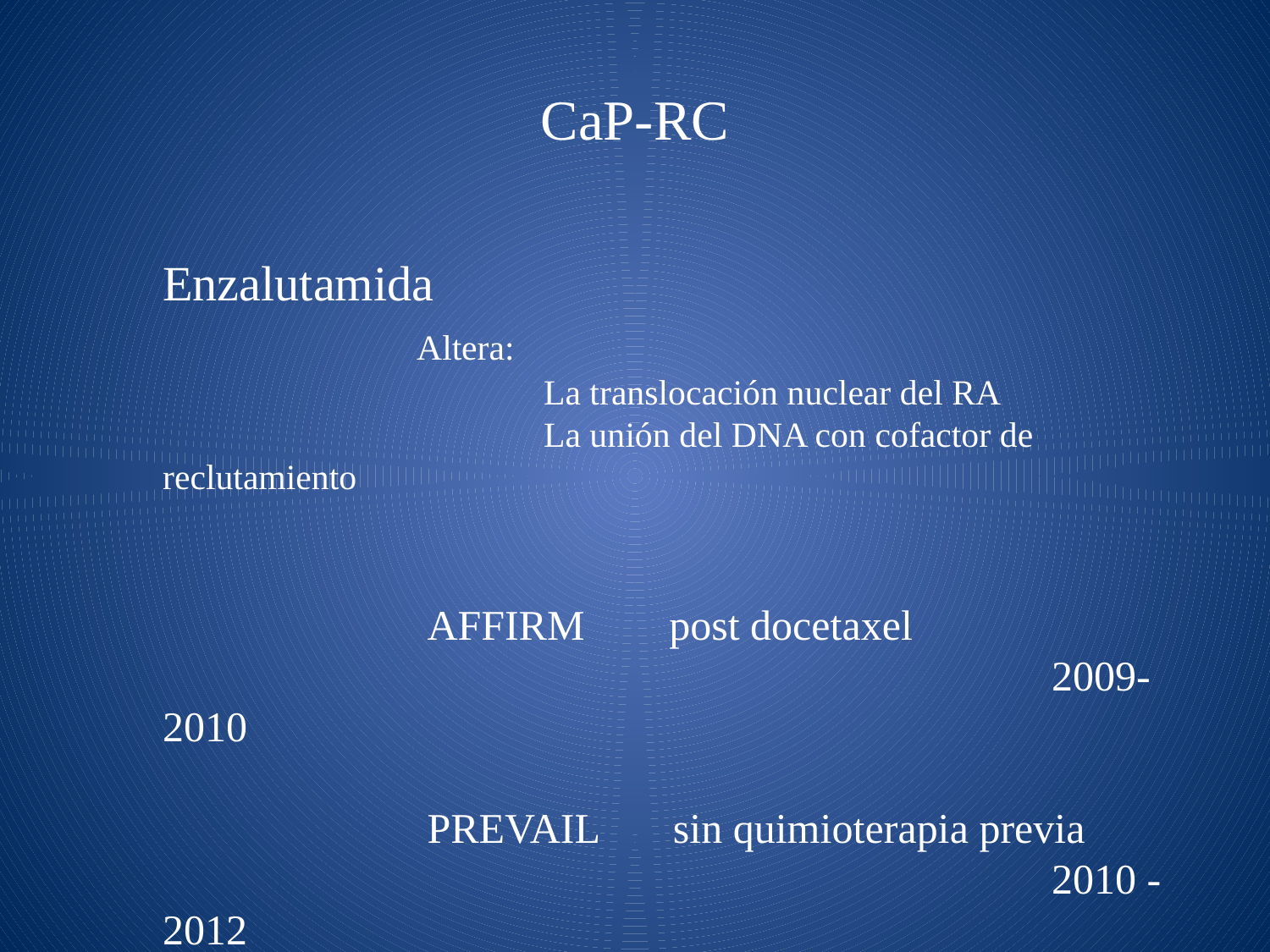

# CaP-RC
Enzalutamida
		Altera:
			La translocación nuclear del RA
			La unión del DNA con cofactor de reclutamiento

		 AFFIRM        post docetaxel
			   				2009-2010

		 PREVAIL       sin quimioterapia previa
			   				2010 -2012